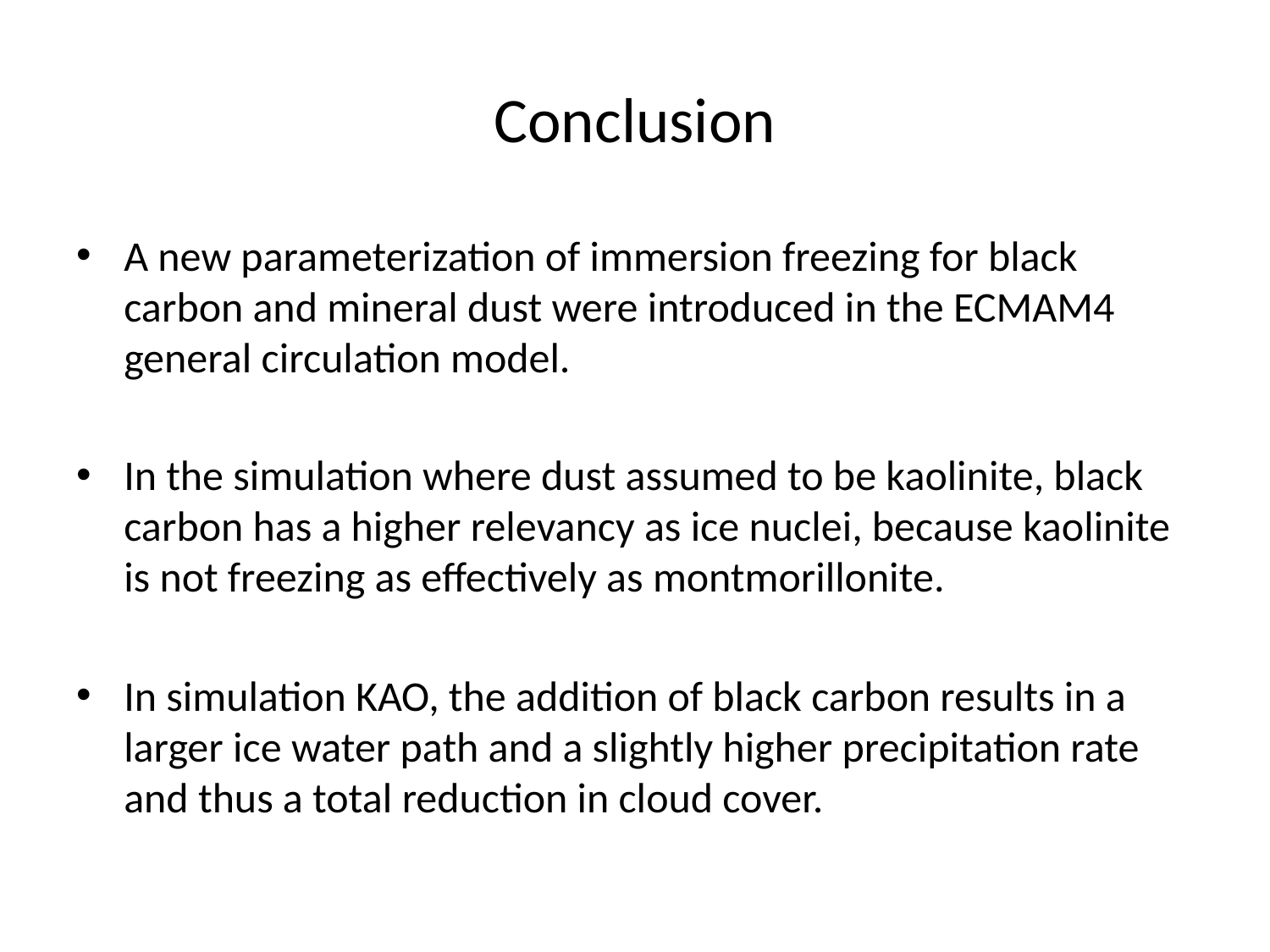

# Conclusion
A new parameterization of immersion freezing for black carbon and mineral dust were introduced in the ECMAM4 general circulation model.

In the simulation where dust assumed to be kaolinite, black carbon has a higher relevancy as ice nuclei, because kaolinite is not freezing as effectively as montmorillonite.

In simulation KAO, the addition of black carbon results in a larger ice water path and a slightly higher precipitation rate and thus a total reduction in cloud cover.